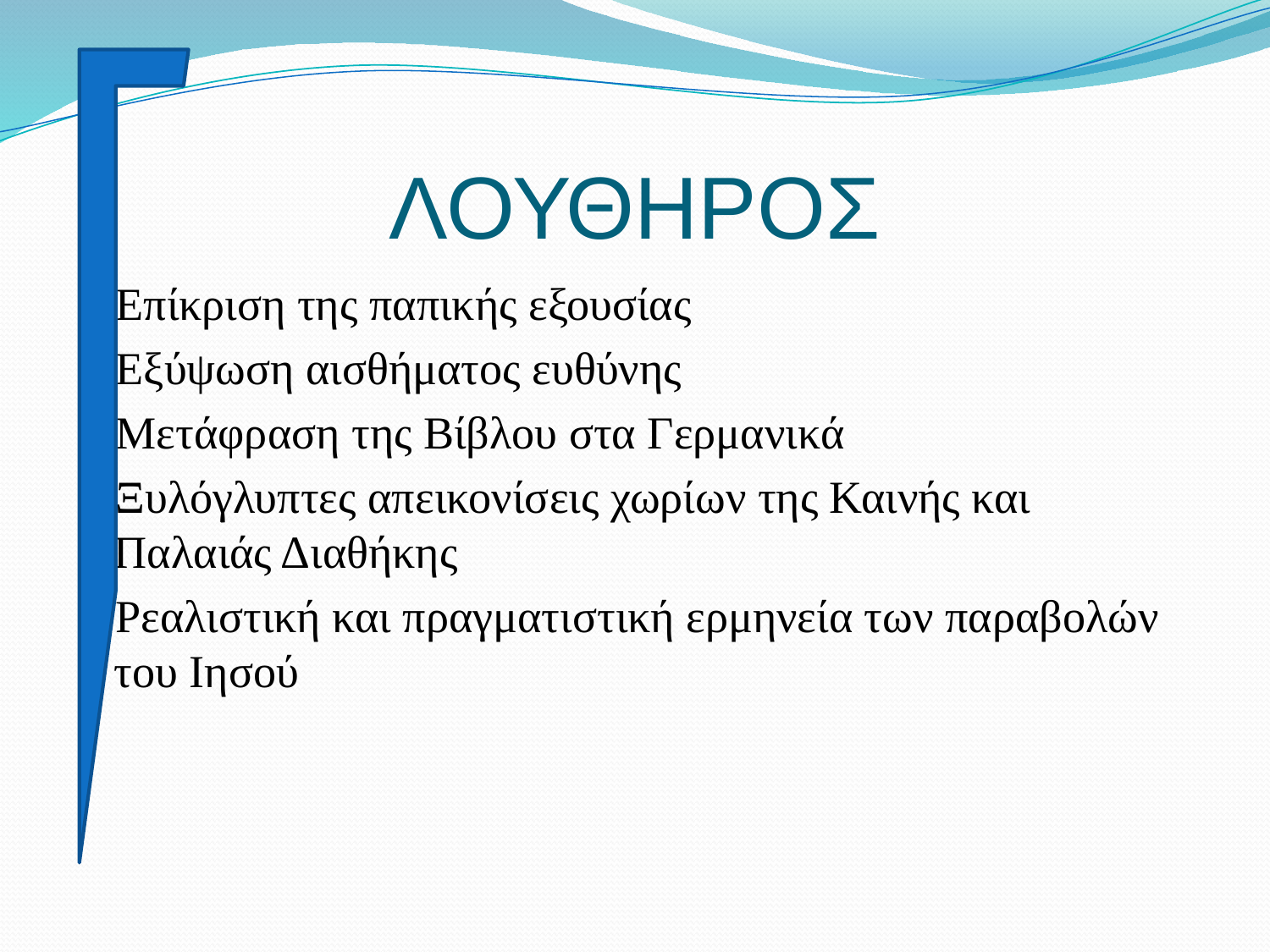

# ΛΟΥΘΗΡΟΣ
Επίκριση της παπικής εξουσίας
Εξύψωση αισθήματος ευθύνης
Μετάφραση της Βίβλου στα Γερμανικά
Ξυλόγλυπτες απεικονίσεις χωρίων της Καινής και Παλαιάς Διαθήκης
Ρεαλιστική και πραγματιστική ερμηνεία των παραβολών του Ιησού